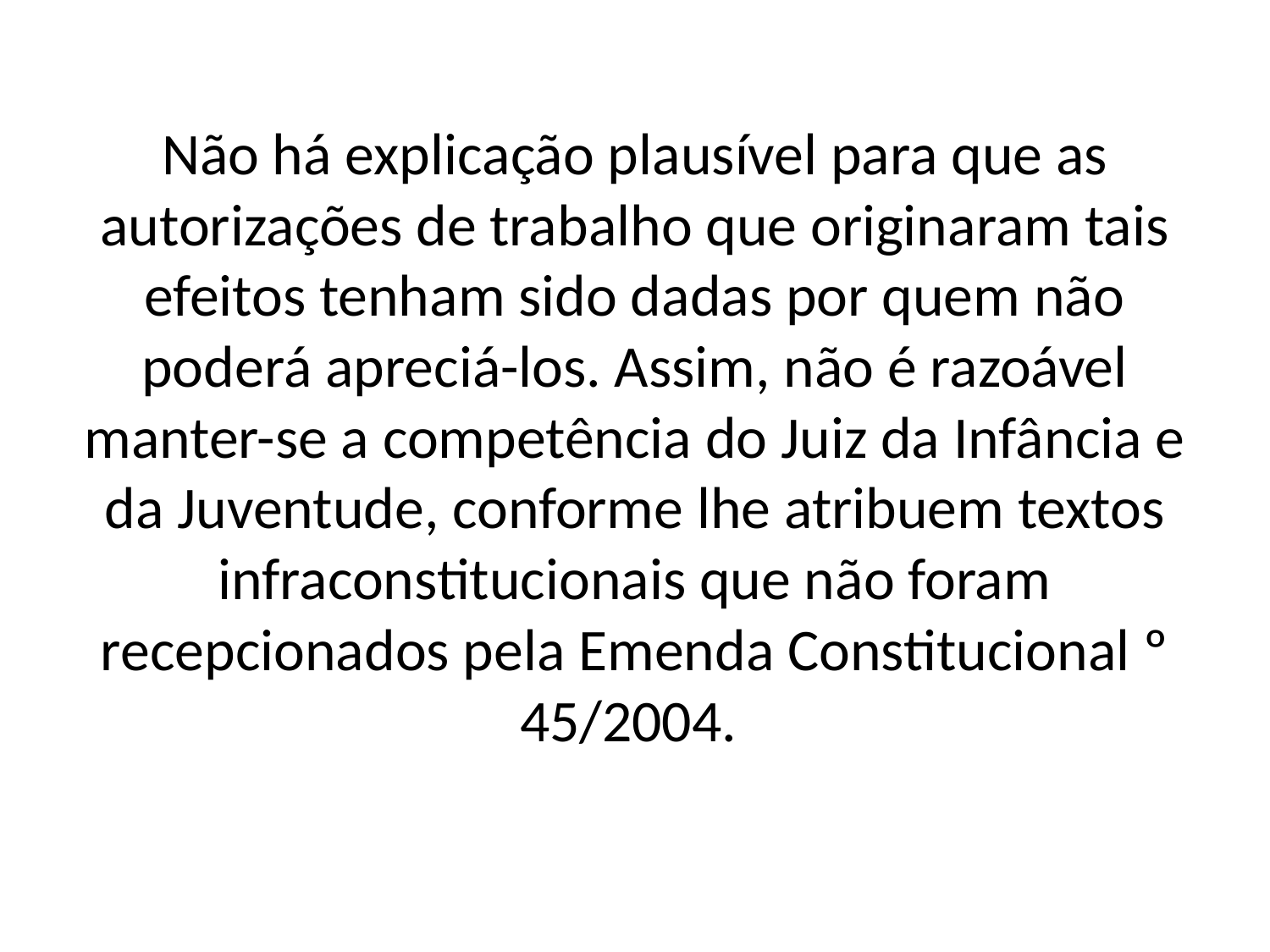

# Não há explicação plausível para que as autorizações de trabalho que originaram tais efeitos tenham sido dadas por quem não poderá apreciá-los. Assim, não é razoável manter-se a competência do Juiz da Infância e da Juventude, conforme lhe atribuem textos infraconstitucionais que não foram recepcionados pela Emenda Constitucional º 45/2004.